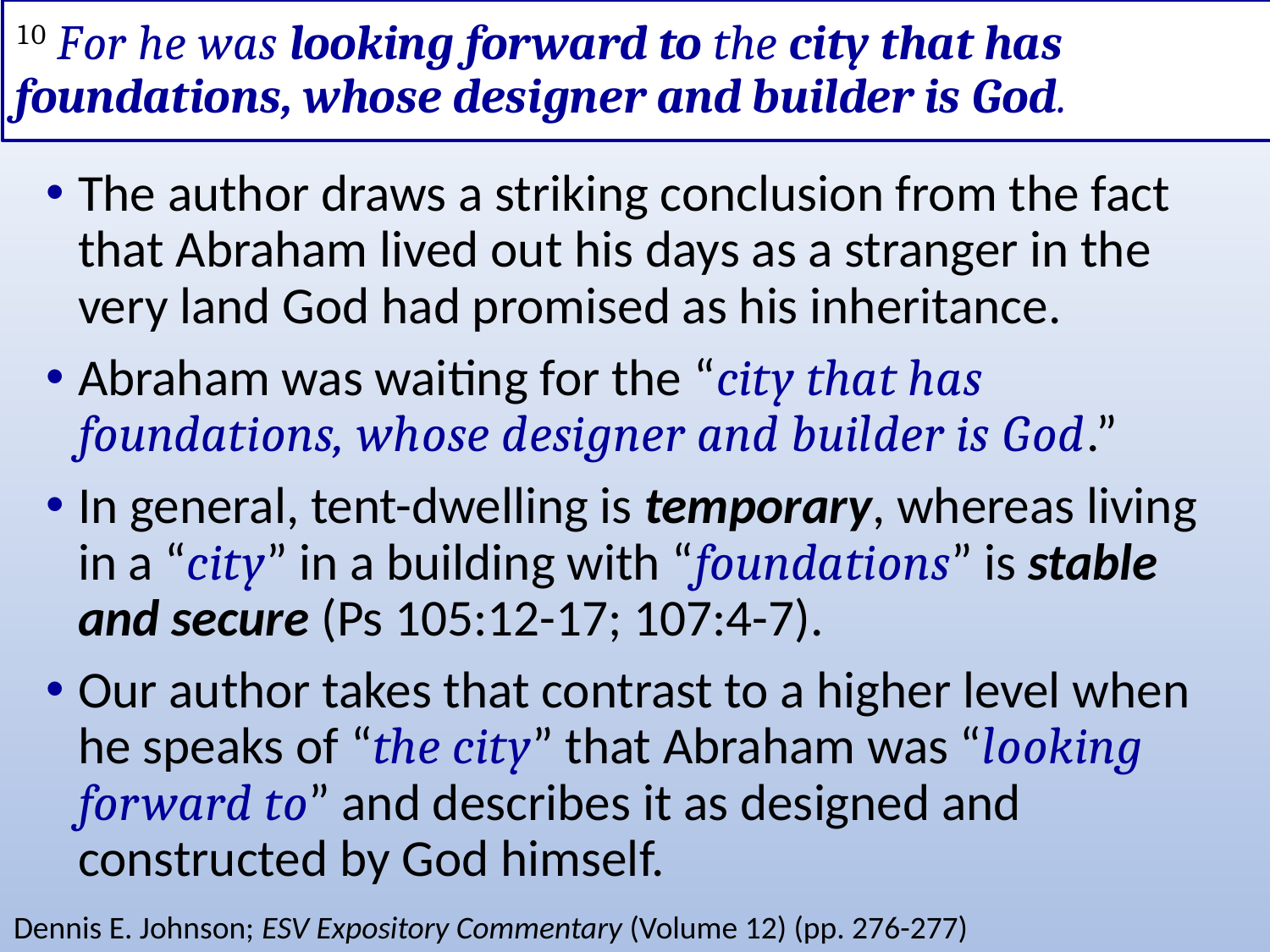

# 10 For he was looking forward to the city that has foundations, whose designer and builder is God.
The author draws a striking conclusion from the fact that Abraham lived out his days as a stranger in the very land God had promised as his inheritance.
Abraham was waiting for the “city that has foundations, whose designer and builder is God.”
In general, tent-dwelling is temporary, whereas living in a “city” in a building with “foundations” is stable and secure (Ps 105:12-17; 107:4-7).
Our author takes that contrast to a higher level when he speaks of “the city” that Abraham was “looking forward to” and describes it as designed and constructed by God himself.
Dennis E. Johnson; ESV Expository Commentary (Volume 12) (pp. 276-277)